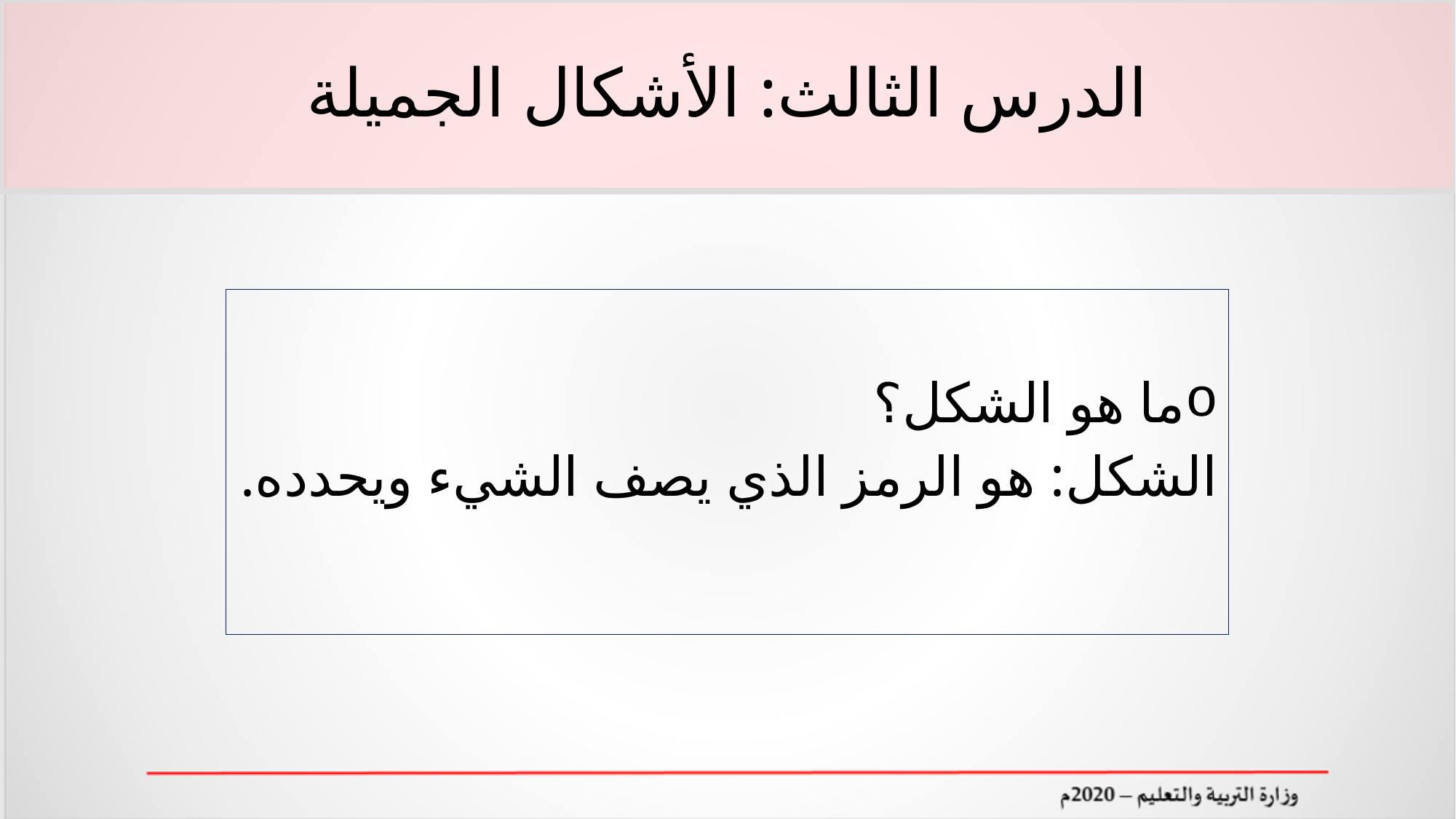

# الدرس الثالث: الأشكال الجميلة

ما هو الشكل؟
الشكل: هو الرمز الذي يصف الشيء ويحدده.